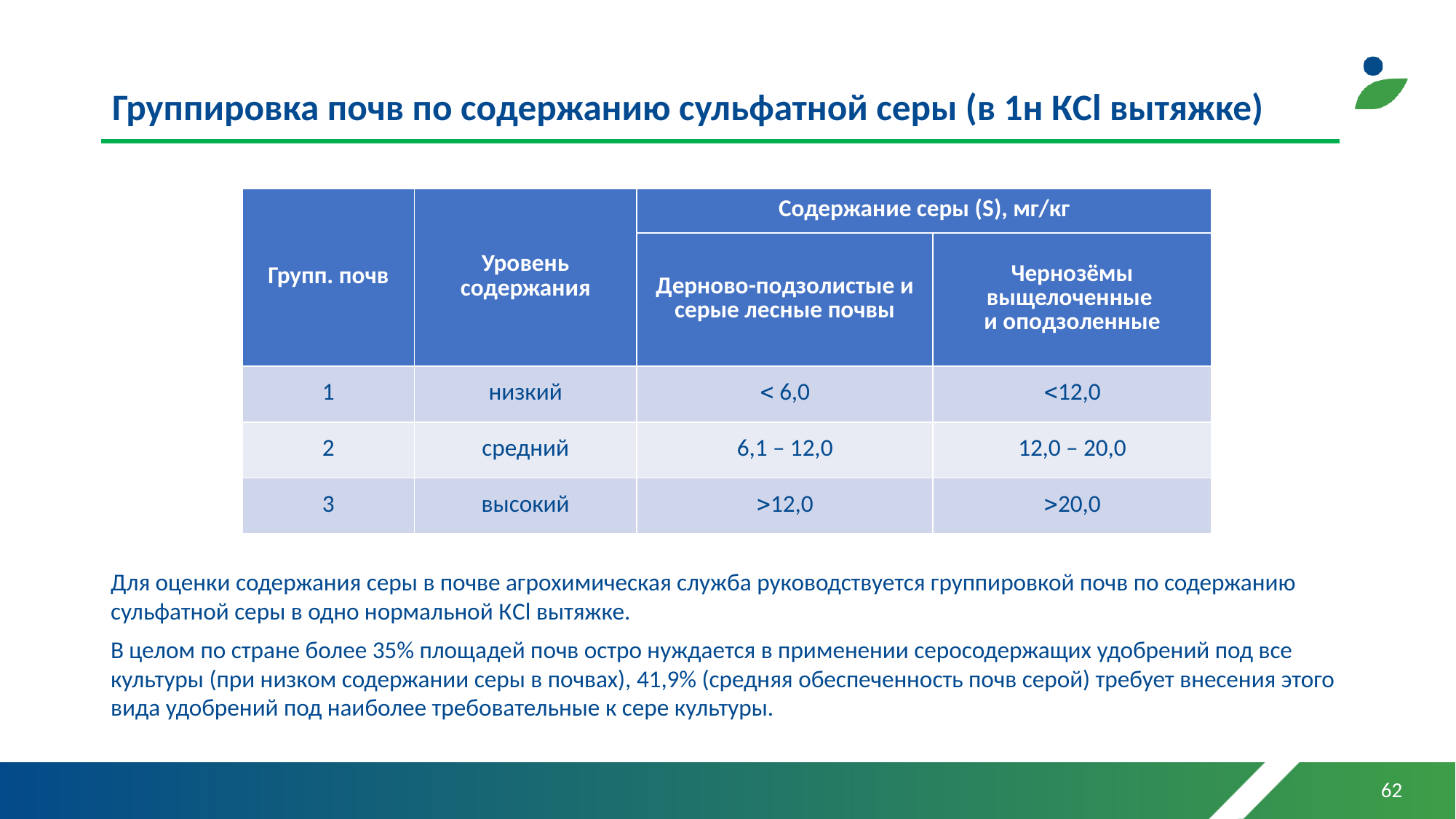

# Группировка почв по содержанию сульфатной серы (в 1н КCl вытяжке)
| Групп. почв | Уровень содержания | Содержание серы (S), мг/кг |  |
| --- | --- | --- | --- |
|  |  | Дерново-подзолистые и серые лесные почвы | Чернозёмы выщелоченные и оподзоленные |
| 1 | низкий | < 6,0 | <12,0 |
| 2 | средний | 6,1 – 12,0 | 12,0 – 20,0 |
| 3 | высокий | >12,0 | >20,0 |
Для оценки содержания серы в почве агрохимическая служба руководствуется группировкой почв по содержанию сульфатной серы в одно нормальной КCl вытяжке.
В целом по стране более 35% площадей почв остро нуждается в применении серосодержащих удобрений под все культуры (при низком содержании серы в почвах), 41,9% (средняя обеспеченность почв серой) требует внесения этого вида удобрений под наиболее требовательные к сере культуры.

62